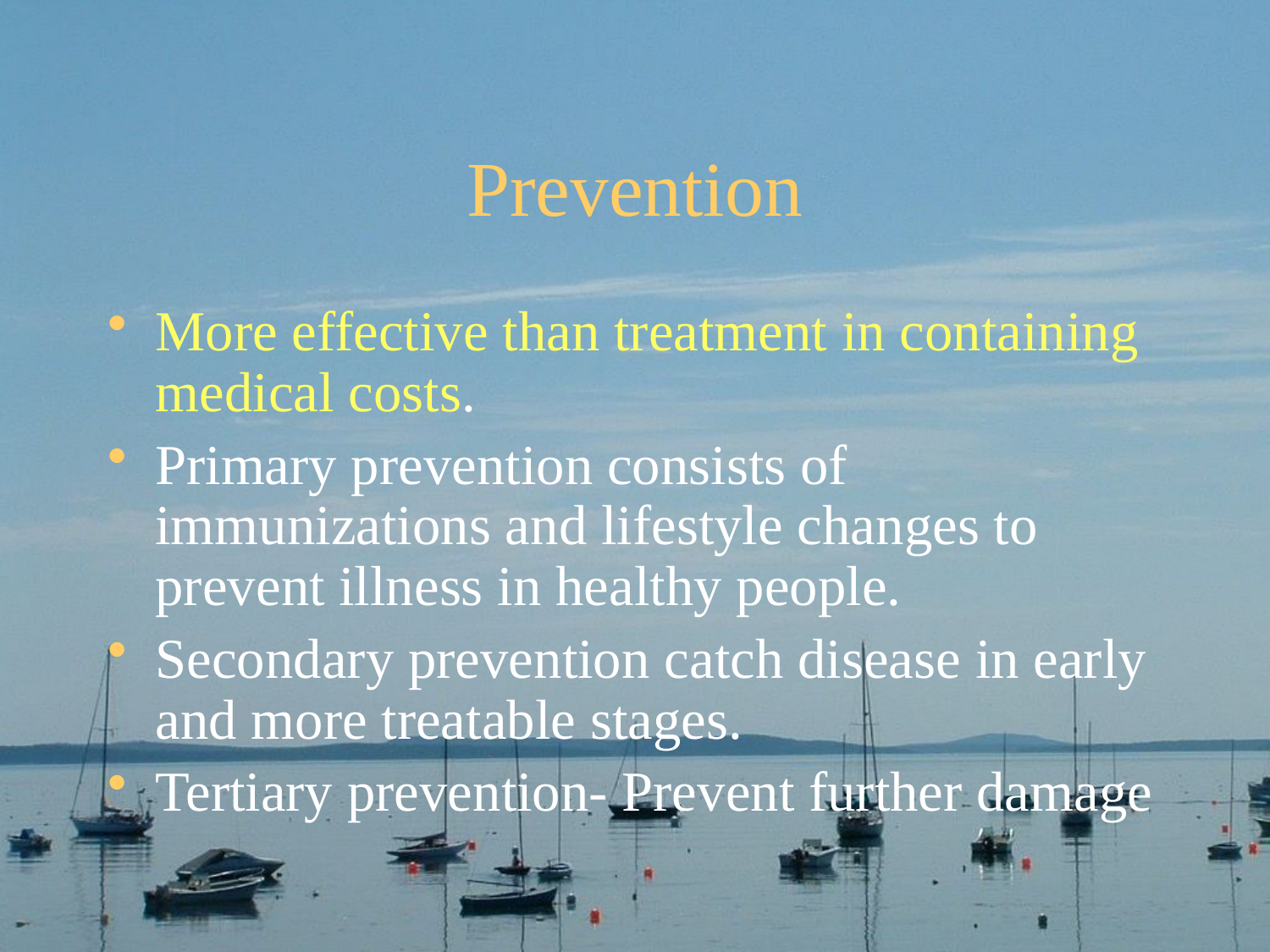

# Prevention
More effective than treatment in containing medical costs.
Primary prevention consists of immunizations and lifestyle changes to prevent illness in healthy people.
Secondary prevention catch disease in early and more treatable stages.
Tertiary prevention- Prevent further damage